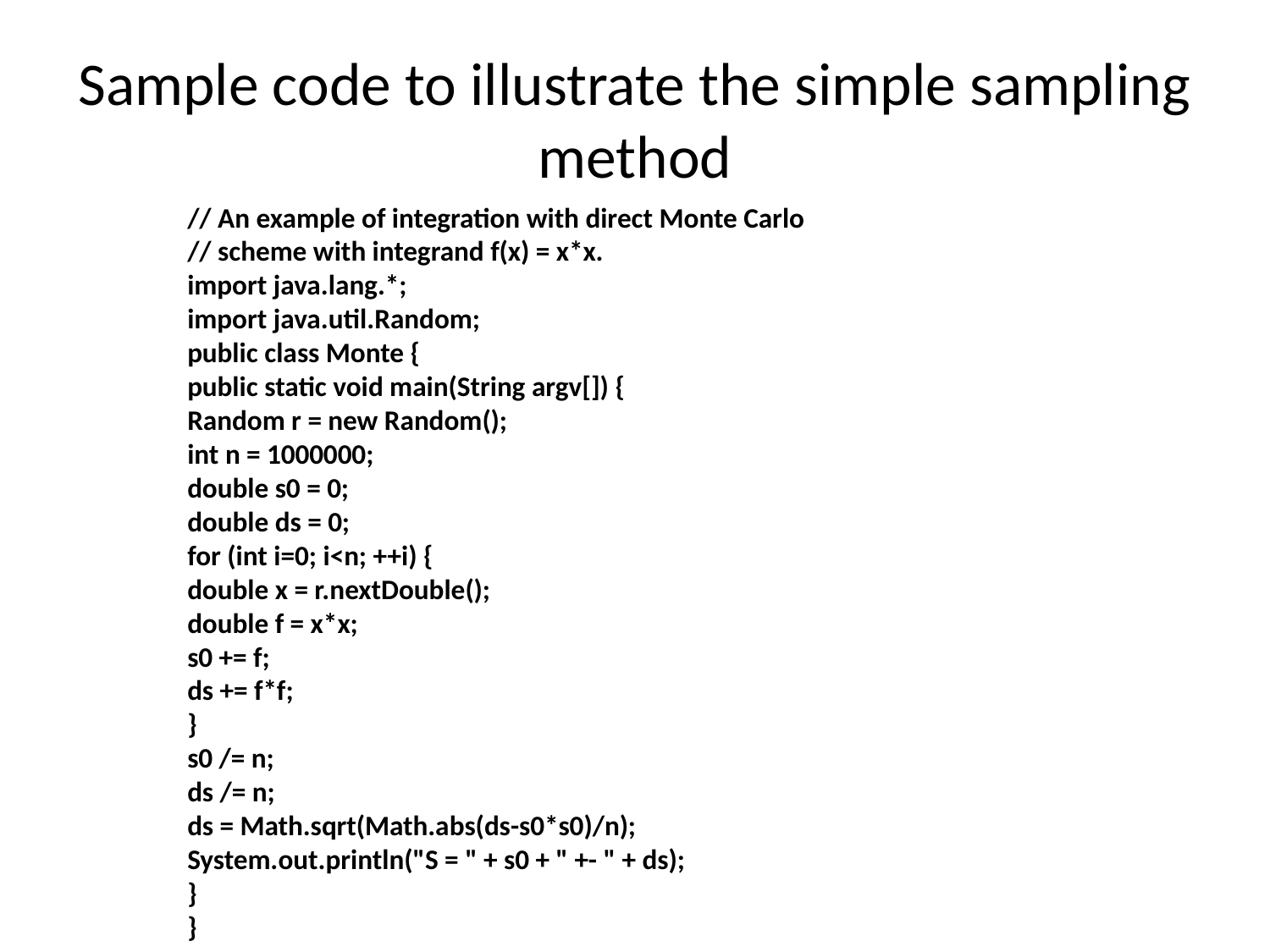

# Sample code to illustrate the simple sampling method
// An example of integration with direct Monte Carlo
// scheme with integrand f(x) = x*x.
import java.lang.*;
import java.util.Random;
public class Monte {
public static void main(String argv[]) {
Random r = new Random();
int n = 1000000;
double s0 = 0;
double ds = 0;
for (int i=0; i<n; ++i) {
double x = r.nextDouble();
double f = x*x;
s0 += f;
ds += f*f;
}
s0 /= n;
ds /= n;
ds = Math.sqrt(Math.abs(ds-s0*s0)/n);
System.out.println("S = " + s0 + " +- " + ds);
}
}